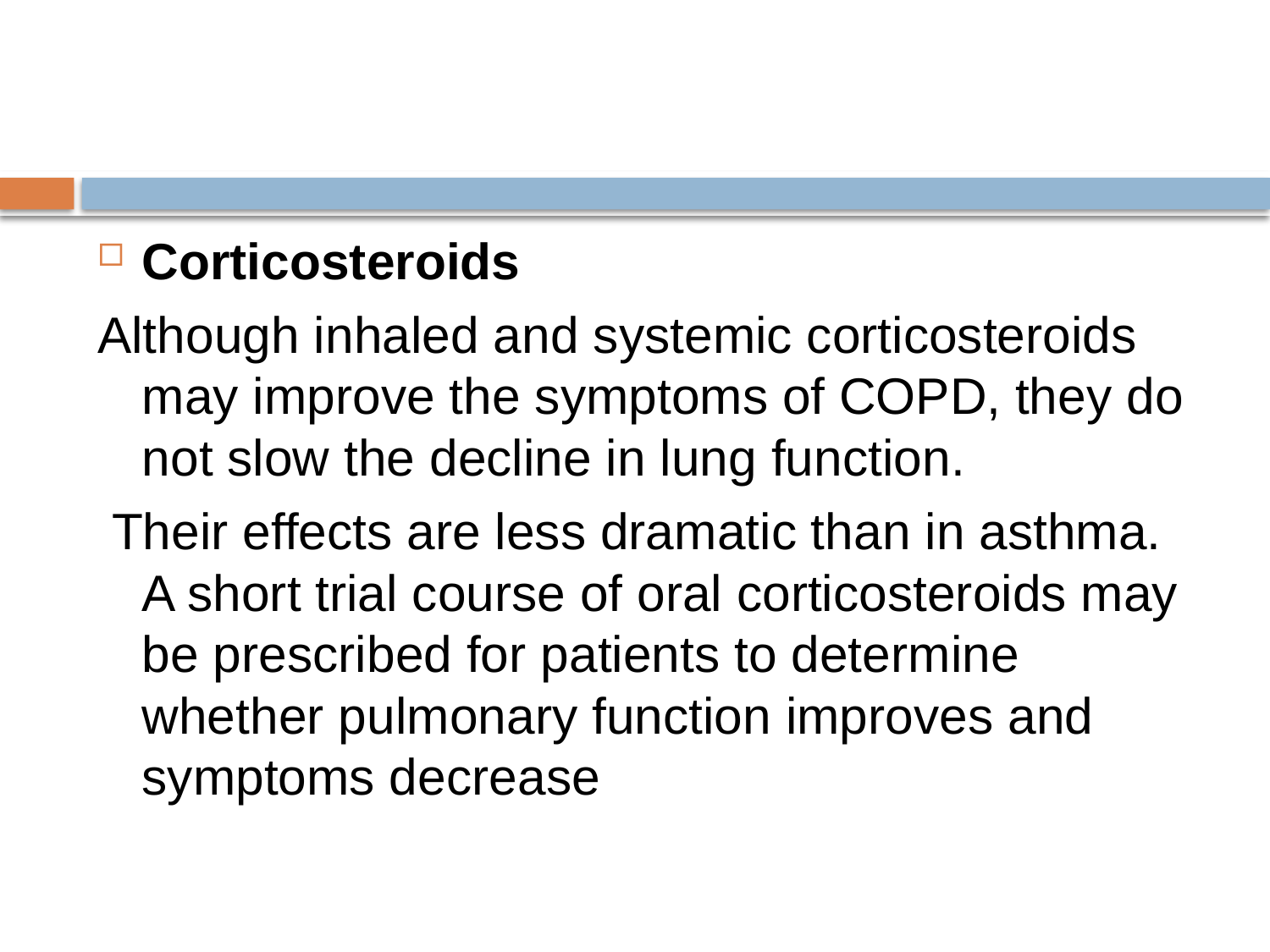

#
Corticosteroids
Although inhaled and systemic corticosteroids may improve the symptoms of COPD, they do not slow the decline in lung function.
 Their effects are less dramatic than in asthma. A short trial course of oral corticosteroids may be prescribed for patients to determine whether pulmonary function improves and symptoms decrease